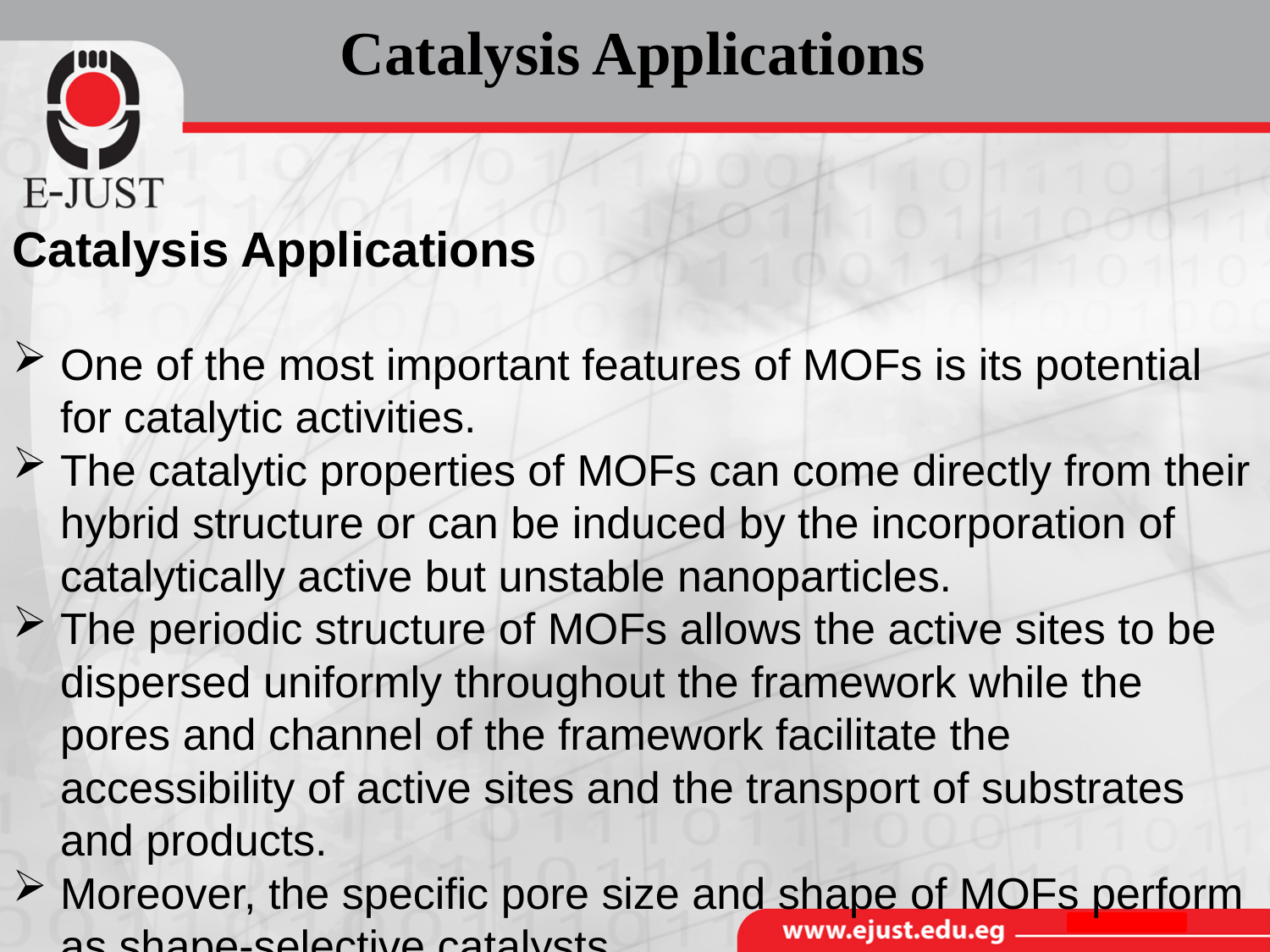

# Catalysis Applications
Catalysis Applications

One of the most important features of MOFs is its potential for catalytic activities.
The catalytic properties of MOFs can come directly from their hybrid structure or can be induced by the incorporation of catalytically active but unstable nanoparticles.
The periodic structure of MOFs allows the active sites to be dispersed uniformly throughout the framework while the pores and channel of the framework facilitate the accessibility of active sites and the transport of substrates and products.
Moreover, the specific pore size and shape of MOFs perform as shape-selective catalysts.